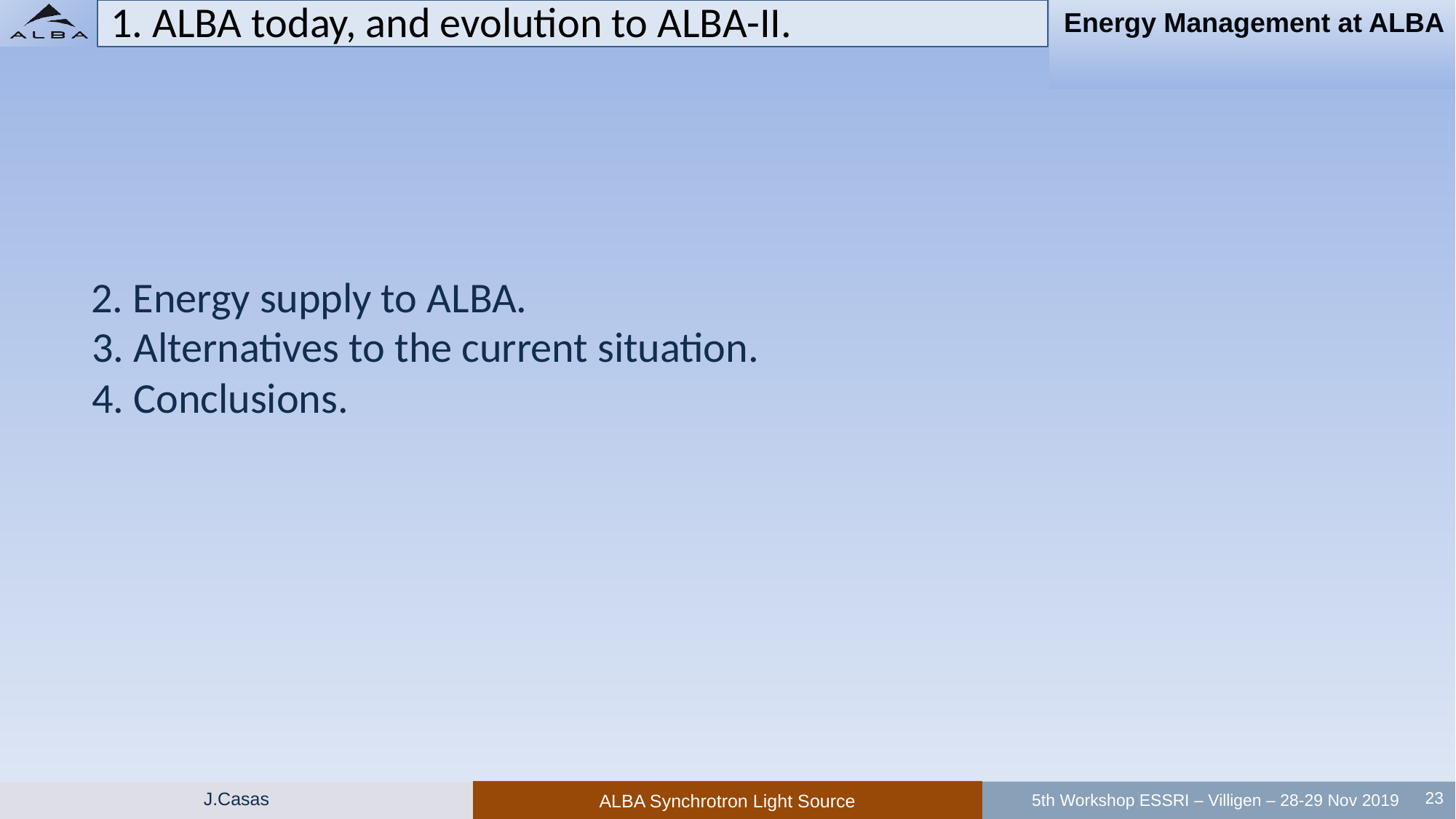

1. ALBA today, and evolution to ALBA-II.

3. Alternatives to the current situation.
4. Conclusions.
2. Energy supply to ALBA.